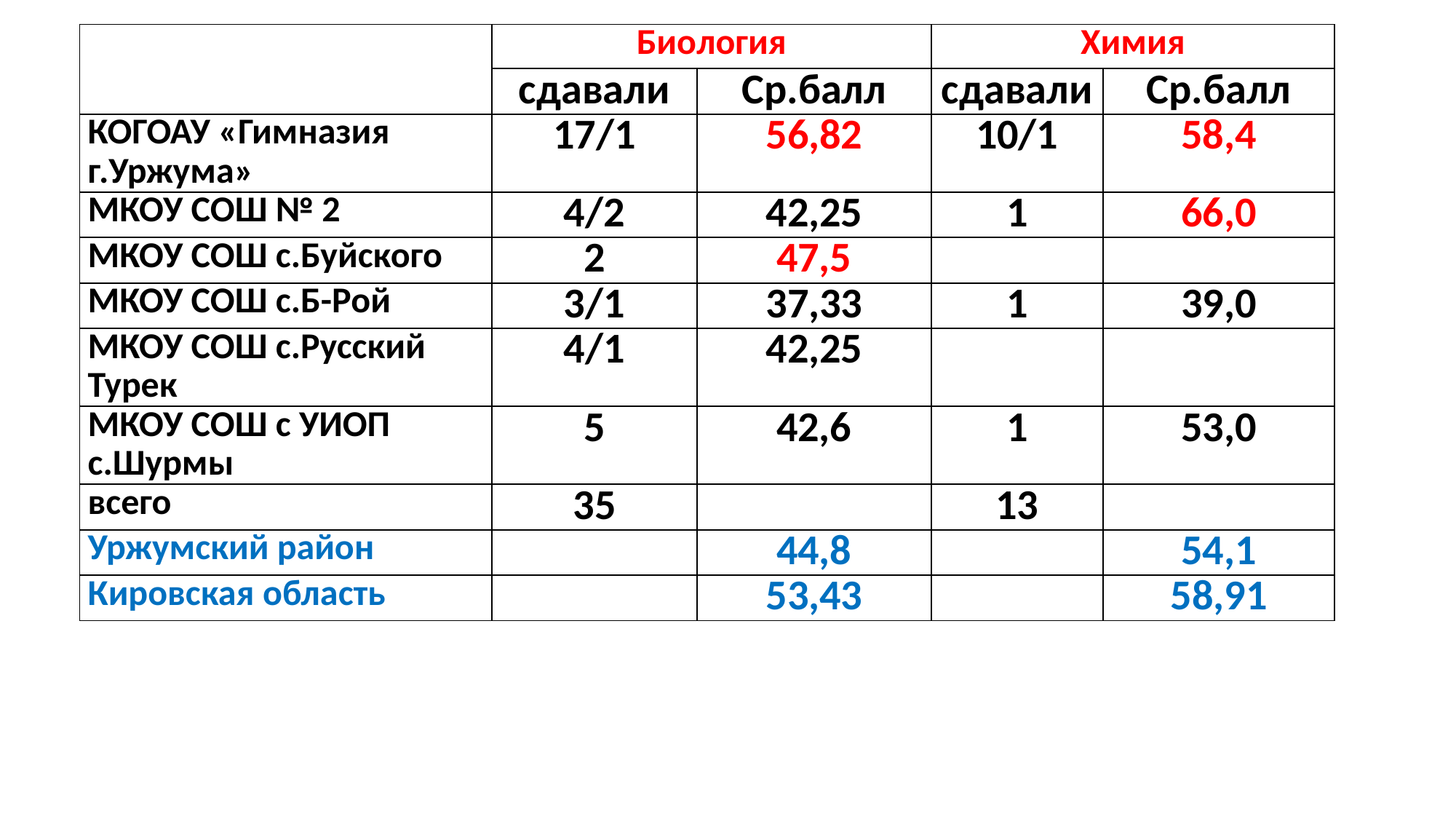

|  | Биология |  | Химия |  |
| --- | --- | --- | --- | --- |
|  | сдавали | Ср.балл | сдавали | Ср.балл |
| КОГОАУ «Гимназия г.Уржума» | 17/1 | 56,82 | 10/1 | 58,4 |
| МКОУ СОШ № 2 | 4/2 | 42,25 | 1 | 66,0 |
| МКОУ СОШ с.Буйского | 2 | 47,5 |  |  |
| МКОУ СОШ с.Б-Рой | 3/1 | 37,33 | 1 | 39,0 |
| МКОУ СОШ с.Русский Турек | 4/1 | 42,25 |  |  |
| МКОУ СОШ с УИОП с.Шурмы | 5 | 42,6 | 1 | 53,0 |
| всего | 35 |  | 13 |  |
| Уржумский район |  | 44,8 |  | 54,1 |
| Кировская область |  | 53,43 |  | 58,91 |